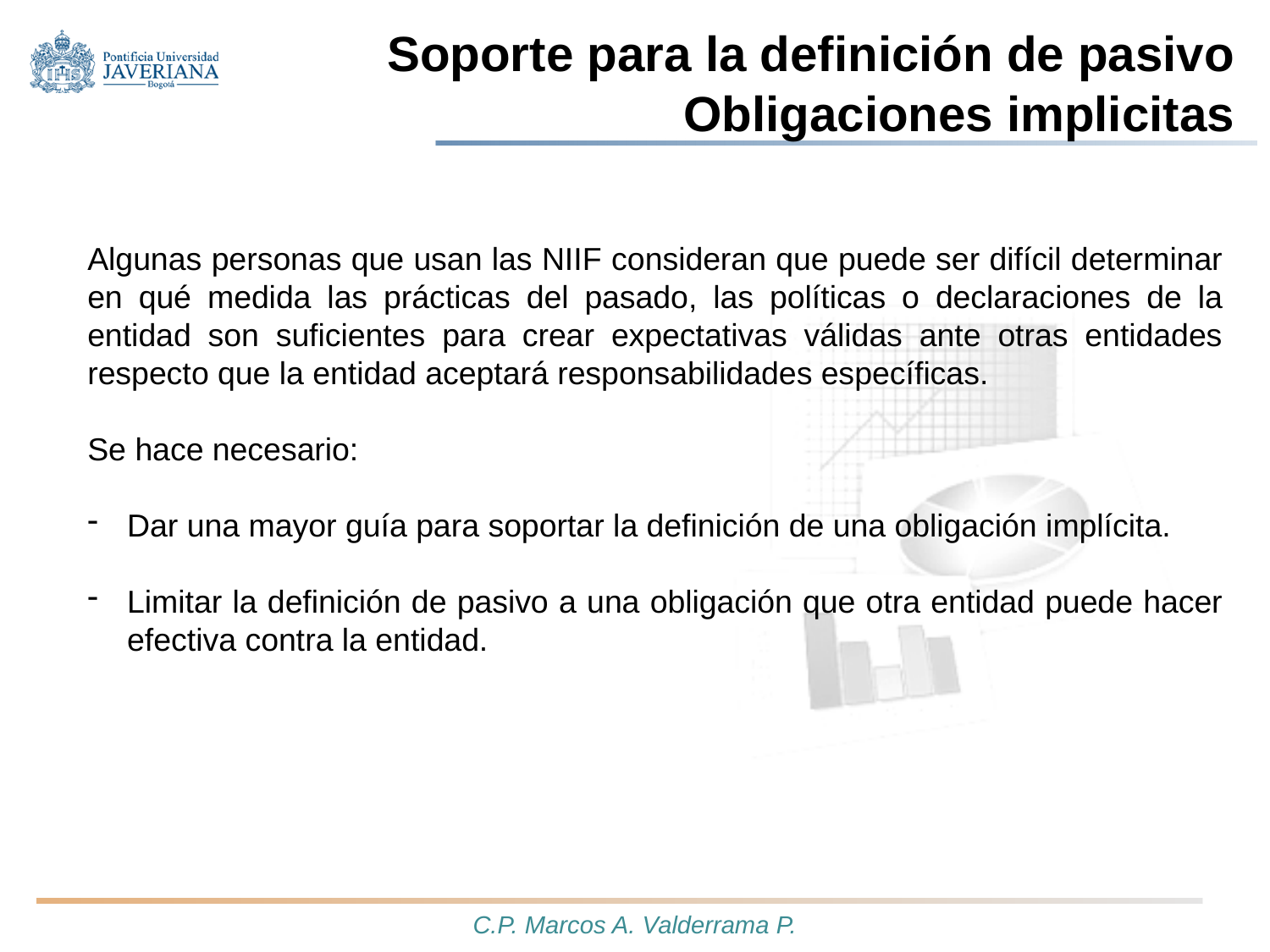

# Soporte para la definición de pasivo Obligaciones implicitas

Algunas personas que usan las NIIF consideran que puede ser difícil determinar en qué medida las prácticas del pasado, las políticas o declaraciones de la entidad son suficientes para crear expectativas válidas ante otras entidades respecto que la entidad aceptará responsabilidades específicas.

Se hace necesario:

Dar una mayor guía para soportar la definición de una obligación implícita.

Limitar la definición de pasivo a una obligación que otra entidad puede hacer efectiva contra la entidad.